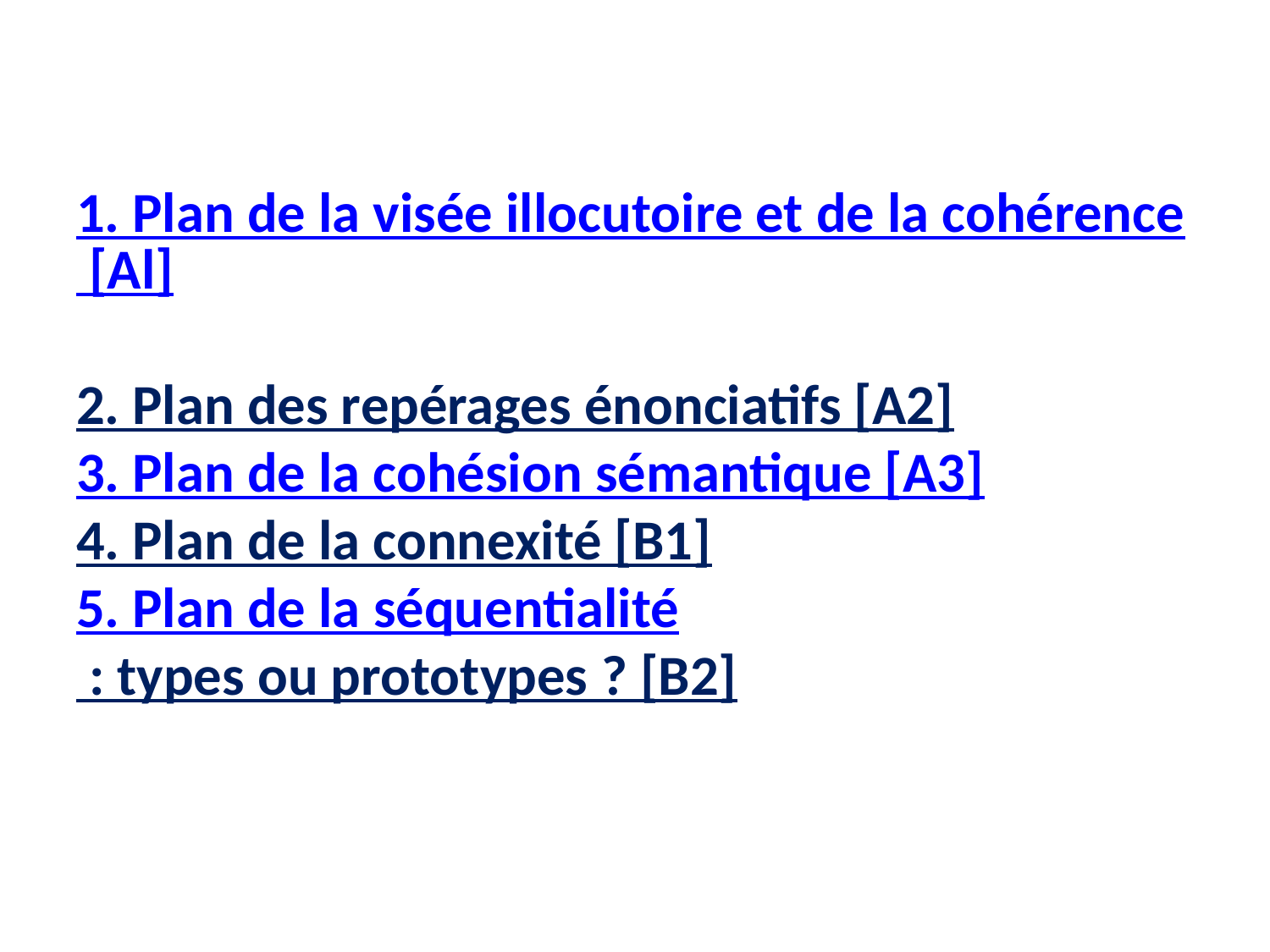

# 1. Plan de la visée illocutoire et de la cohérence [Al] 2. Plan des repérages énonciatifs [A2] 3. Plan de la cohésion sémantique [A3] 4. Plan de la connexité [B1] 5. Plan de la séquentialité : types ou prototypes ? [B2]